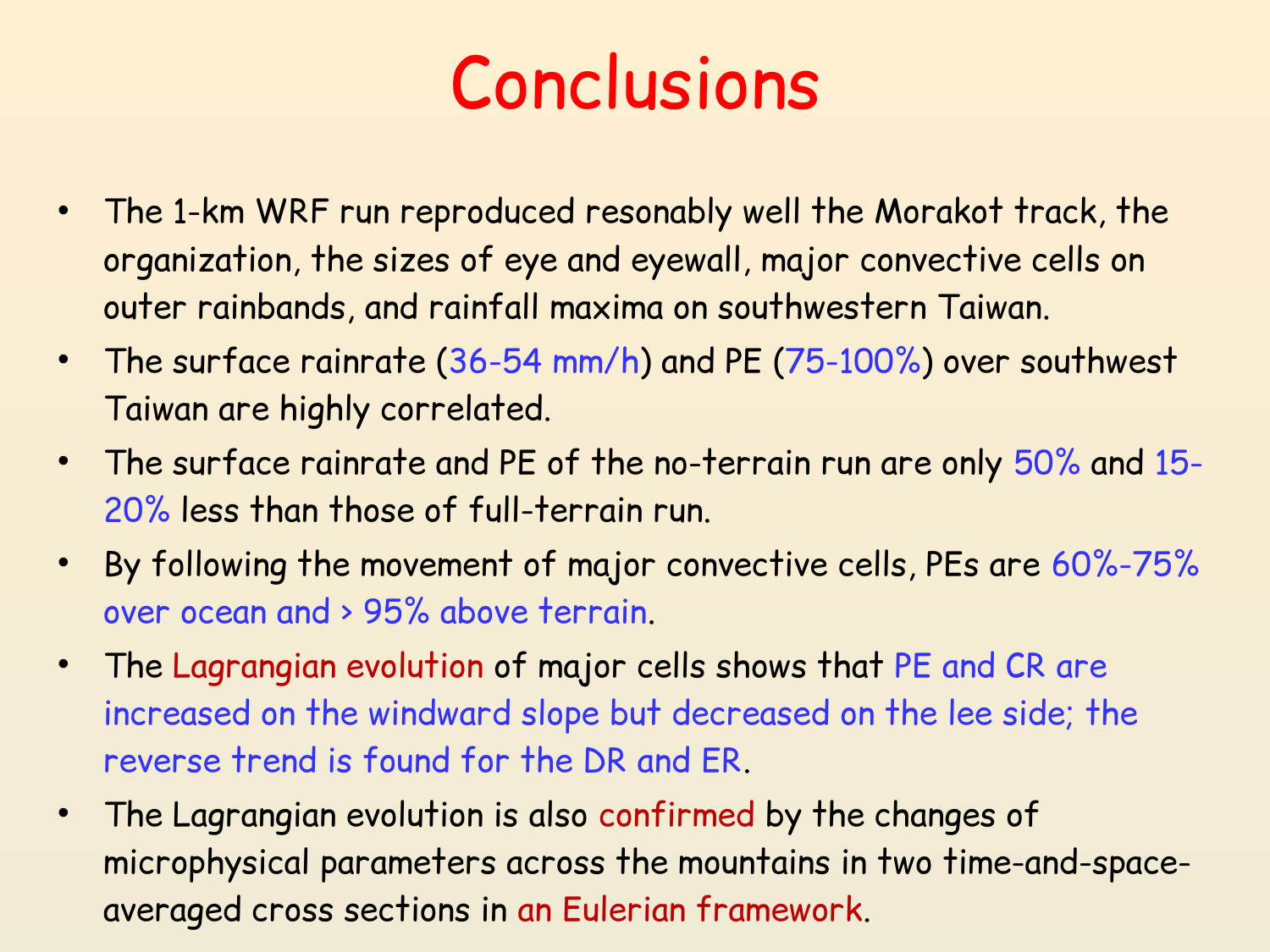

# Conclusions
The 1-km WRF run reproduced resonably well the Morakot track, the organization, the sizes of eye and eyewall, major convective cells on outer rainbands, and rainfall maxima on southwestern Taiwan.
The surface rainrate (36-54 mm/h) and PE (75-100%) over southwest Taiwan are highly correlated.
The surface rainrate and PE of the no-terrain run are only 50% and 15-20% less than those of full-terrain run.
By following the movement of major convective cells, PEs are 60%-75% over ocean and > 95% above terrain.
The Lagrangian evolution of major cells shows that PE and CR are increased on the windward slope but decreased on the lee side; the reverse trend is found for the DR and ER.
The Lagrangian evolution is also confirmed by the changes of microphysical parameters across the mountains in two time-and-space-averaged cross sections in an Eulerian framework.